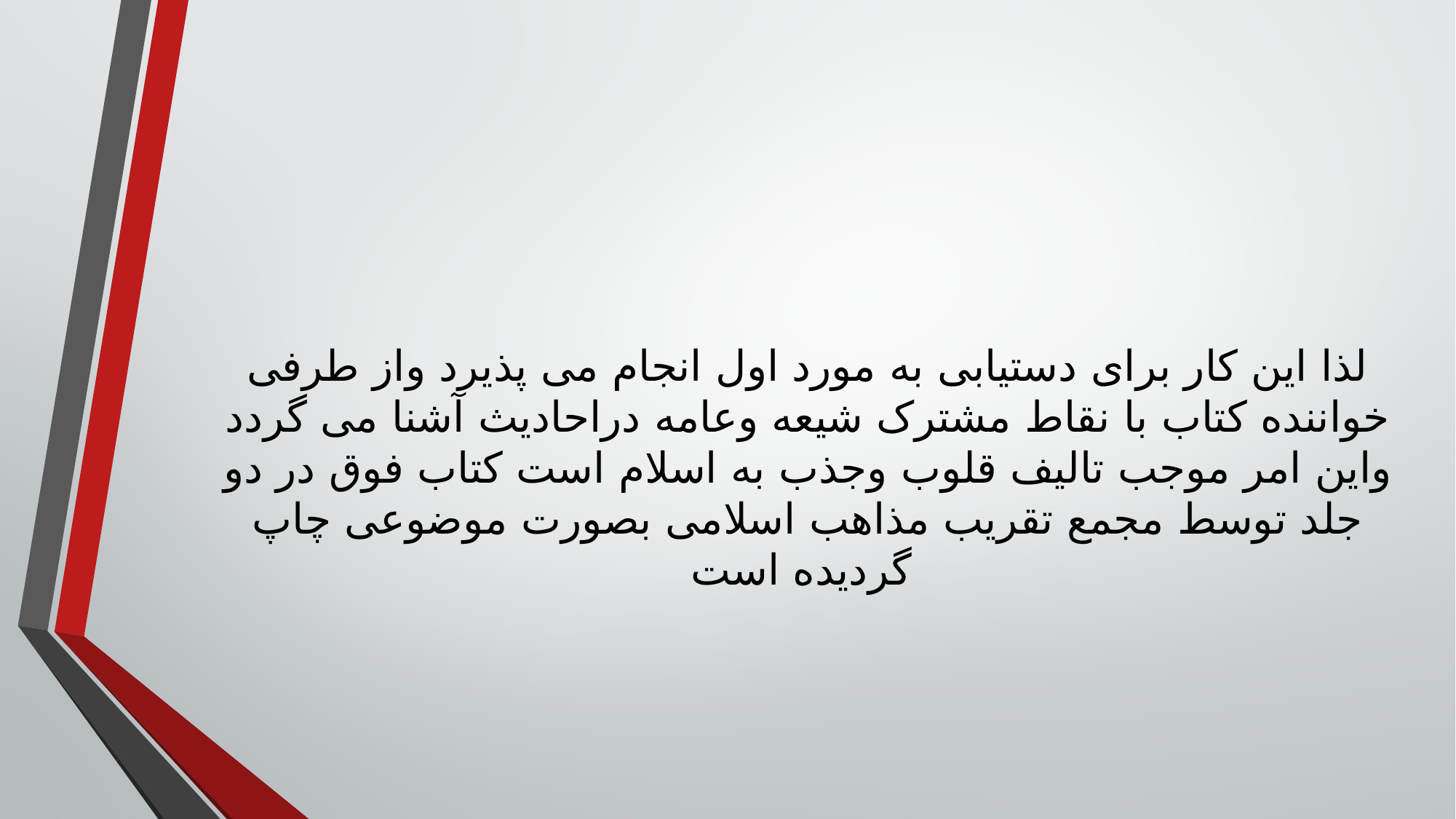

لذا این کار برای دستیابی به مورد اول انجام می پذیرد واز طرفی خواننده کتاب با نقاط مشترک شیعه وعامه دراحادیث آشنا می گردد واین امر موجب تالیف قلوب وجذب به اسلام است کتاب فوق در دو جلد توسط مجمع تقریب مذاهب اسلامی بصورت موضوعی چاپ گردیده است